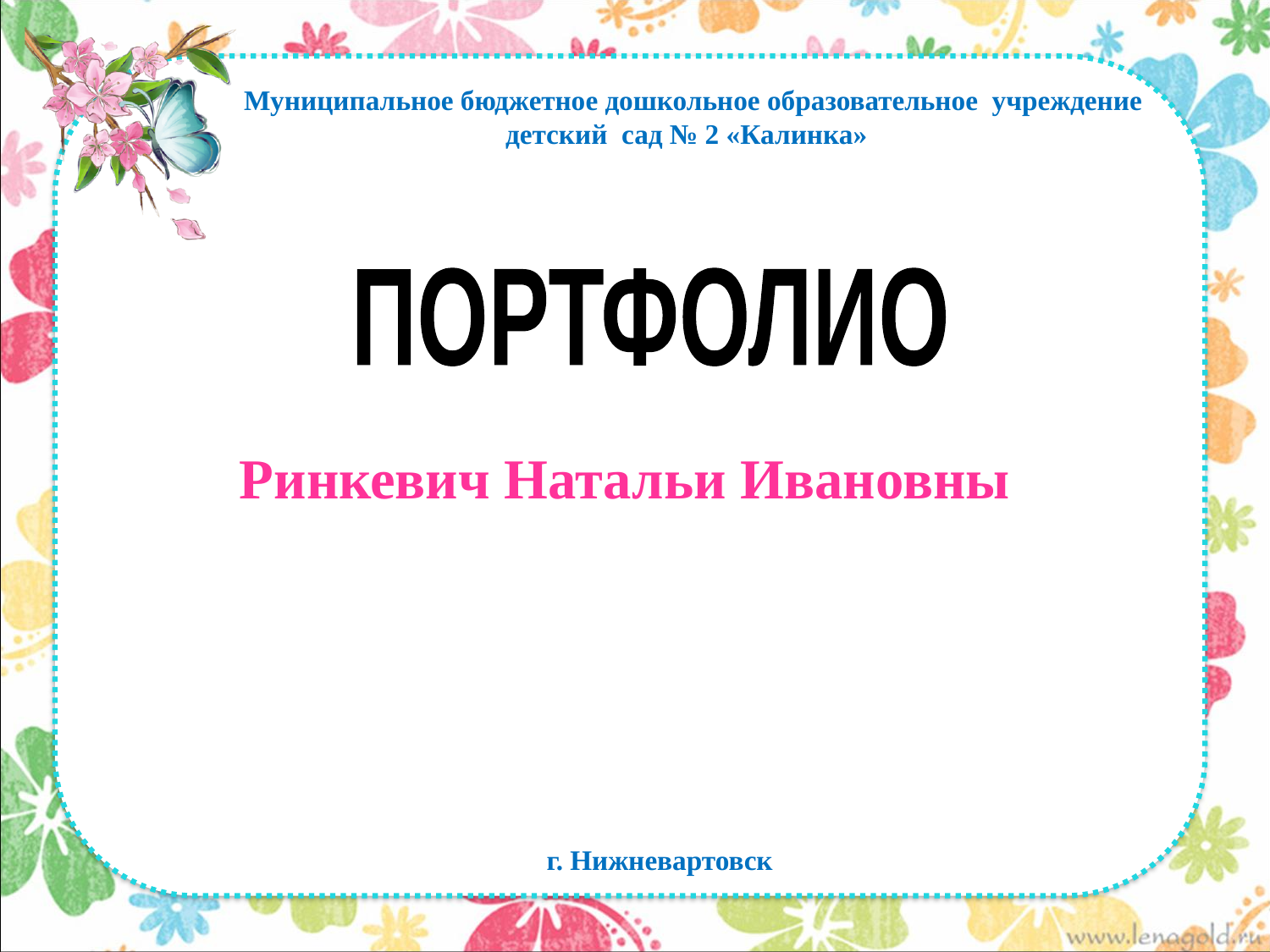

Муниципальное бюджетное дошкольное образовательное  учреждение детский  сад № 2 «Калинка»

ПОРТФОЛИО

Ринкевич Натальи Ивановны

г. Нижневартовск